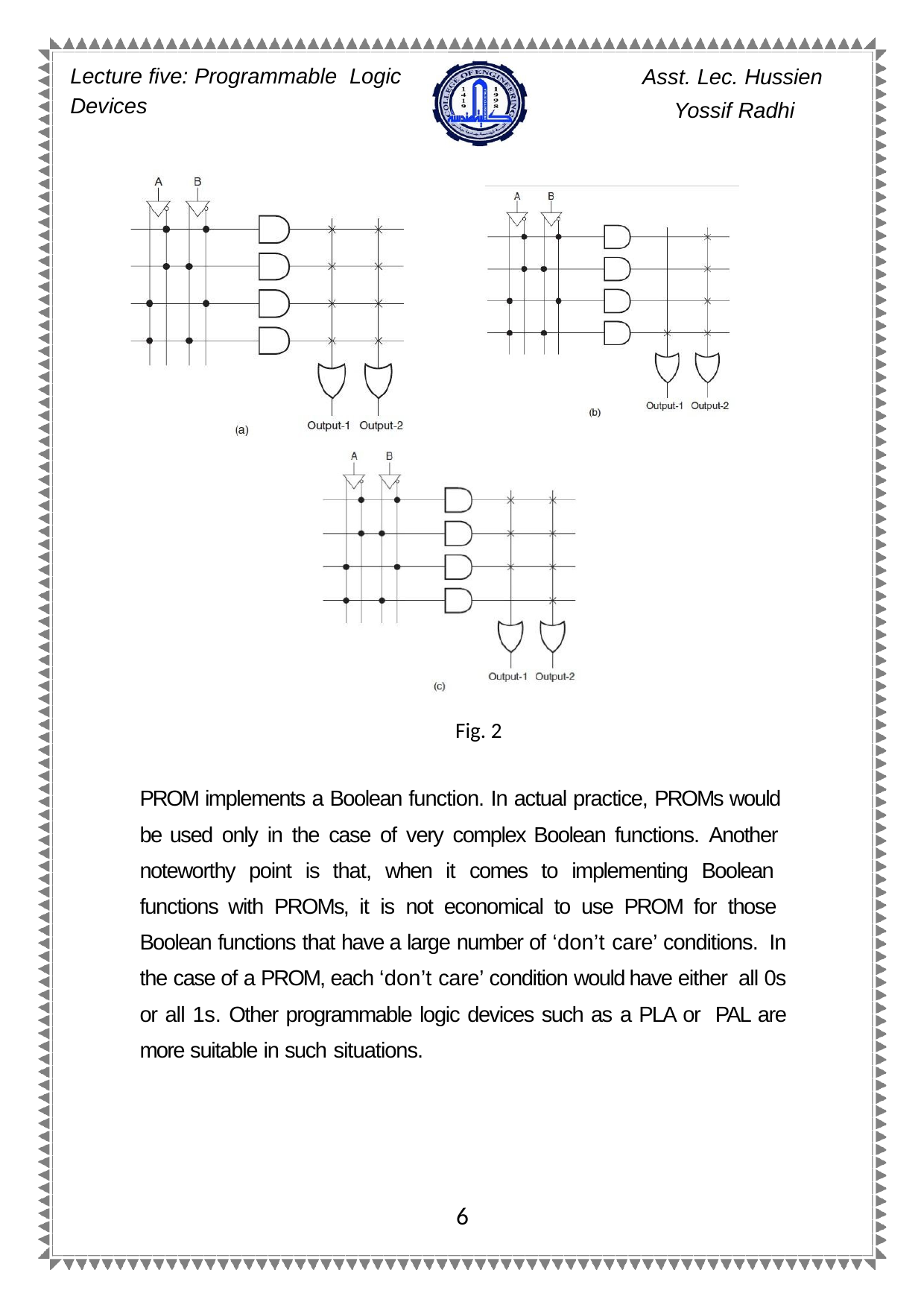

Asst. Lec. Hussien  Yossif Radhi

Lecture five: Programmable  Logic Devices

Fig. 2

PROM implements a Boolean function. In actual practice, PROMs would  be used only in the case of very complex Boolean functions. Another  noteworthy point is that, when it comes to implementing Boolean  functions with PROMs, it is not economical to use PROM for those  Boolean functions that have a large number of ‘don’t care’ conditions.  In the case of a PROM, each ‘don’t care’ condition would have either  all 0s or all 1s. Other programmable logic devices such as a PLA or  PAL are more suitable in such situations.

6